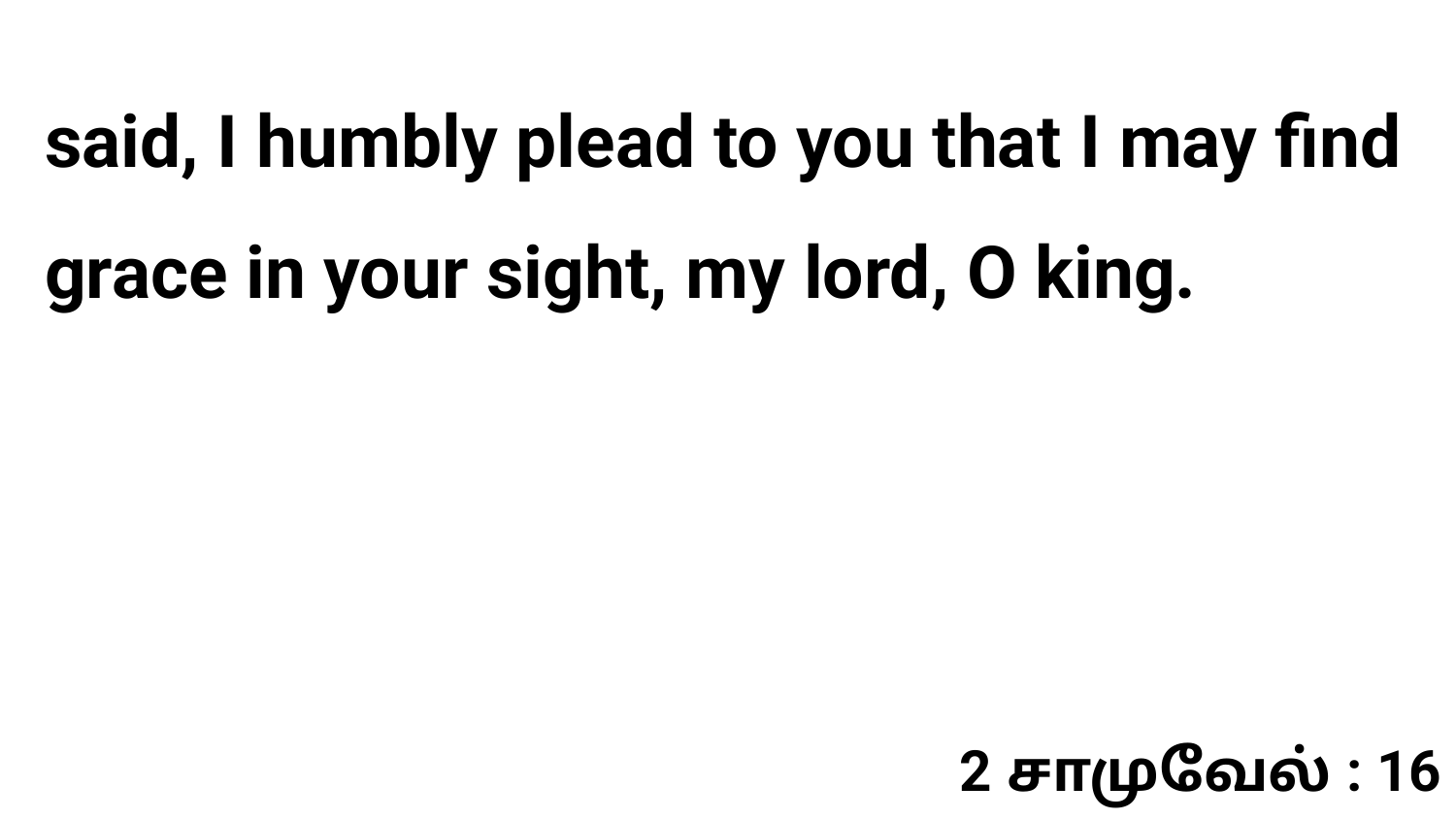

said, I humbly plead to you that I may find grace in your sight, my lord, O king.
2 சாமுவேல் : 16